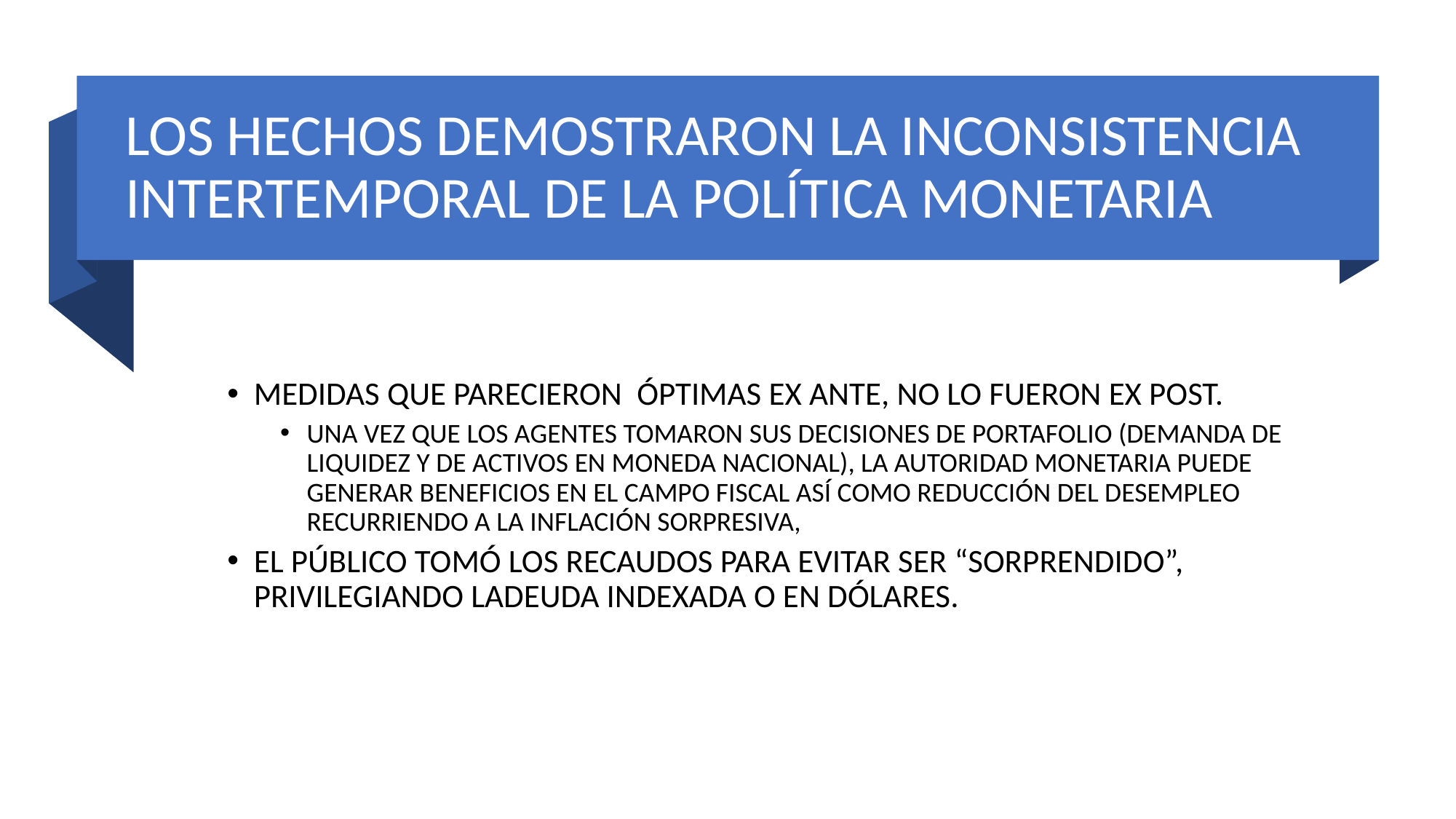

# LOS HECHOS DEMOSTRARON LA INCONSISTENCIA INTERTEMPORAL DE LA POLÍTICA MONETARIA

MEDIDAS QUE PARECIERON  ÓPTIMAS EX ANTE, NO LO FUERON EX POST.
UNA VEZ QUE LOS AGENTES TOMARON SUS DECISIONES DE PORTAFOLIO (DEMANDA DE LIQUIDEZ Y DE ACTIVOS EN MONEDA NACIONAL), LA AUTORIDAD MONETARIA PUEDE GENERAR BENEFICIOS EN EL CAMPO FISCAL ASÍ COMO REDUCCIÓN DEL DESEMPLEO RECURRIENDO A LA INFLACIÓN SORPRESIVA,
EL PÚBLICO TOMÓ LOS RECAUDOS PARA EVITAR SER “SORPRENDIDO”, PRIVILEGIANDO LADEUDA INDEXADA O EN DÓLARES.